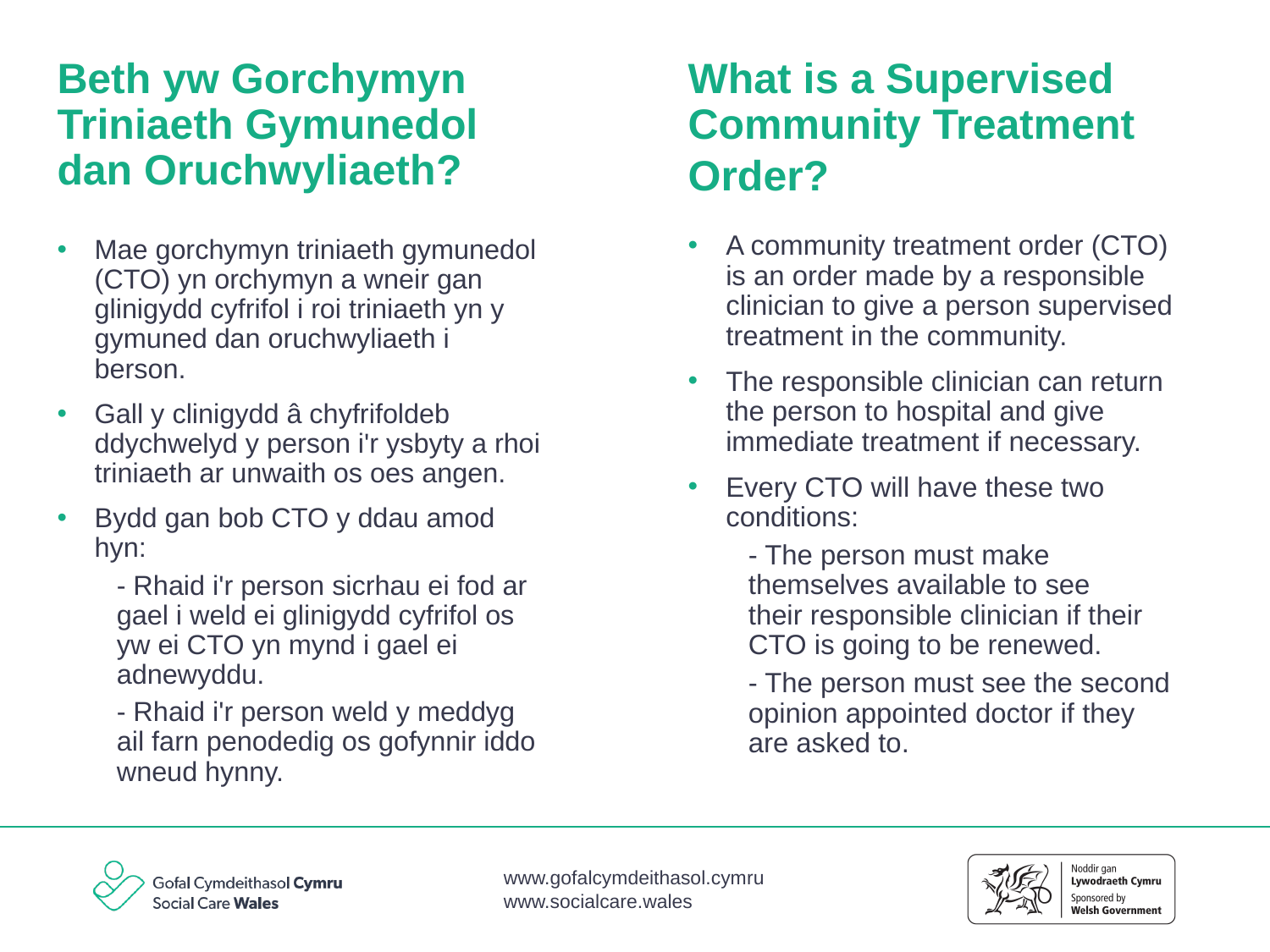

Beth yw Gorchymyn Triniaeth Gymunedol dan Oruchwyliaeth?
What is a Supervised Community Treatment Order?
A community treatment order (CTO) is an order made by a responsible clinician to give a person supervised treatment in the community.
The responsible clinician can return the person to hospital and give  immediate treatment if necessary.
Every CTO will have these two conditions:
- The person must make themselves available to see their responsible clinician if their CTO is going to be renewed.
- The person must see the second opinion appointed doctor if they are asked to.

Mae gorchymyn triniaeth gymunedol (CTO) yn orchymyn a wneir gan glinigydd cyfrifol i roi triniaeth yn y gymuned dan oruchwyliaeth i berson.
Gall y clinigydd â chyfrifoldeb ddychwelyd y person i'r ysbyty a rhoi triniaeth ar unwaith os oes angen.
Bydd gan bob CTO y ddau amod hyn:
- Rhaid i'r person sicrhau ei fod ar gael i weld ei glinigydd cyfrifol os yw ei CTO yn mynd i gael ei adnewyddu.
- Rhaid i'r person weld y meddyg ail farn penodedig os gofynnir iddo wneud hynny.